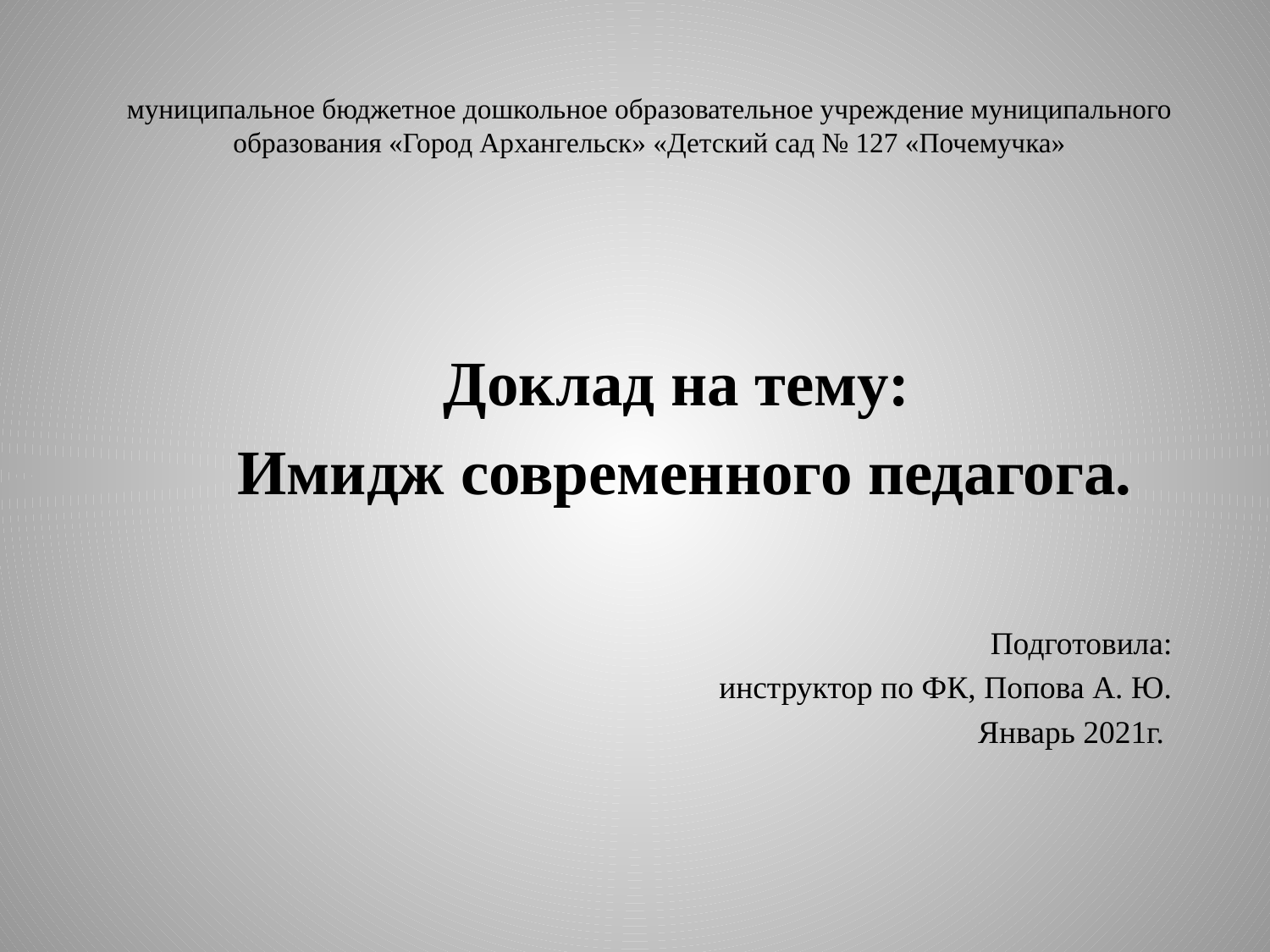

# муниципальное бюджетное дошкольное образовательное учреждение муниципального образования «Город Архангельск» «Детский сад № 127 «Почемучка»
Доклад на тему:
Имидж современного педагога.

Подготовила:
 инструктор по ФК, Попова А. Ю.
Январь 2021г.